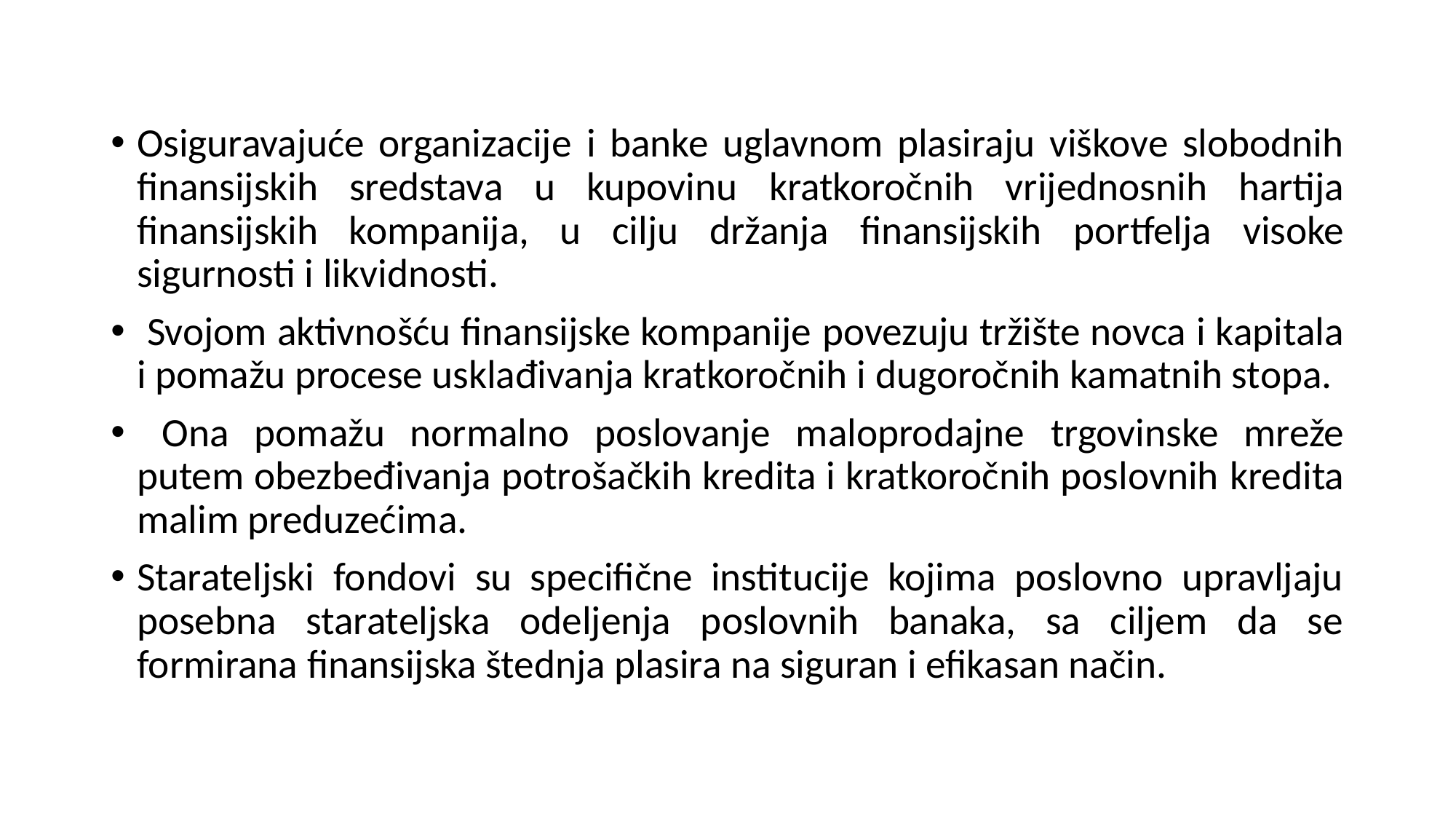

Osiguravajuće organizacije i banke uglavnom plasiraju viškove slobodnih finansijskih sredstava u kupovinu kratkoročnih vrijednosnih hartija finansijskih kompanija, u cilju držanja finansijskih portfelja visoke sigurnosti i likvidnosti.
 Svojom aktivnošću finansijske kompanije povezuju tržište novca i kapitala i pomažu procese usklađivanja kratkoročnih i dugoročnih kamatnih stopa.
 Ona pomažu normalno poslovanje maloprodajne trgovinske mreže putem obezbeđivanja potrošačkih kredita i kratkoročnih poslovnih kredita malim preduzećima.
Starateljski fondovi su specifične institucije kojima poslovno upravljaju posebna starateljska odeljenja poslovnih banaka, sa ciljem da se formirana finansijska štednja plasira na siguran i efikasan način.